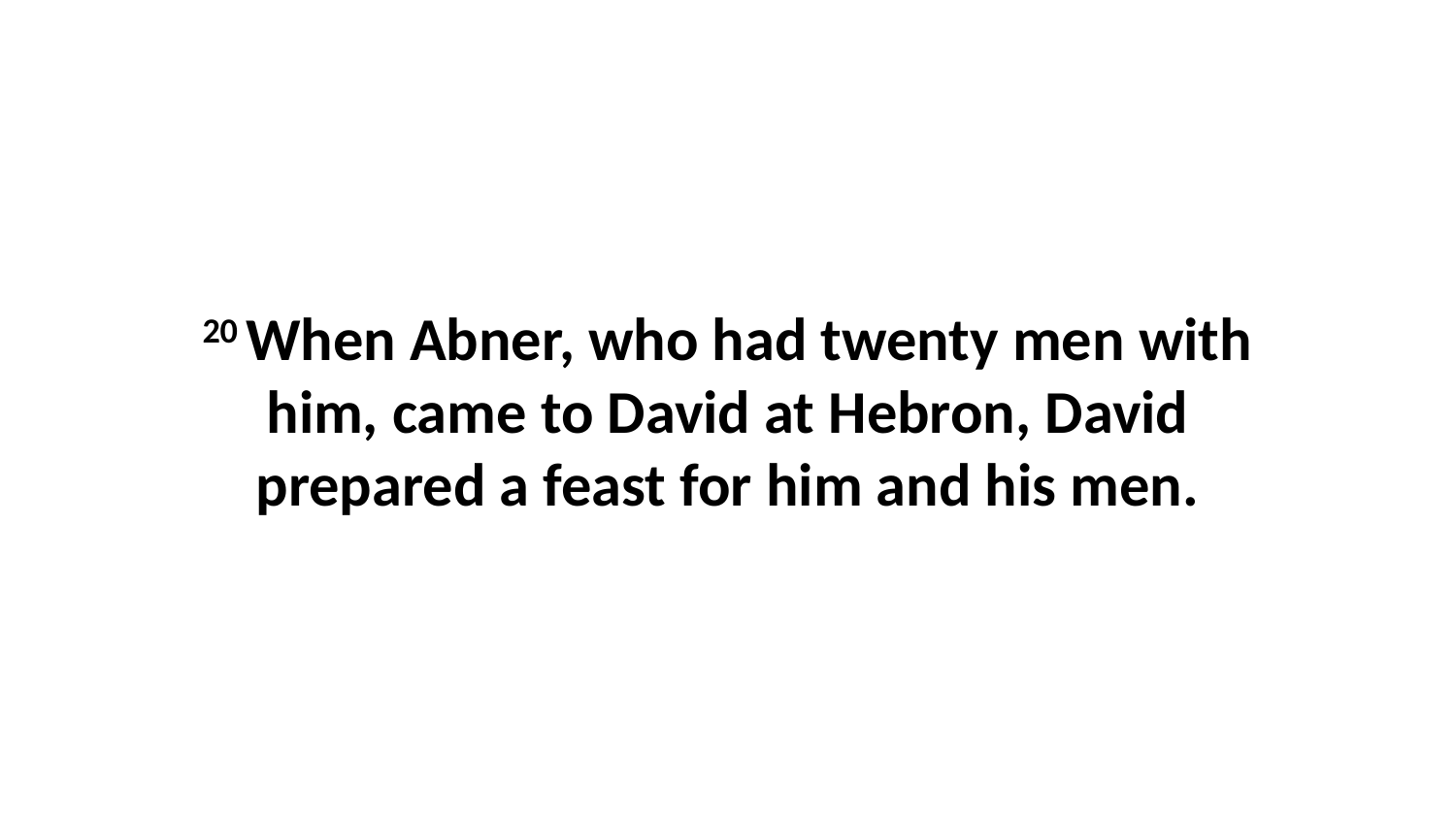

20 When Abner, who had twenty men with him, came to David at Hebron, David prepared a feast for him and his men.